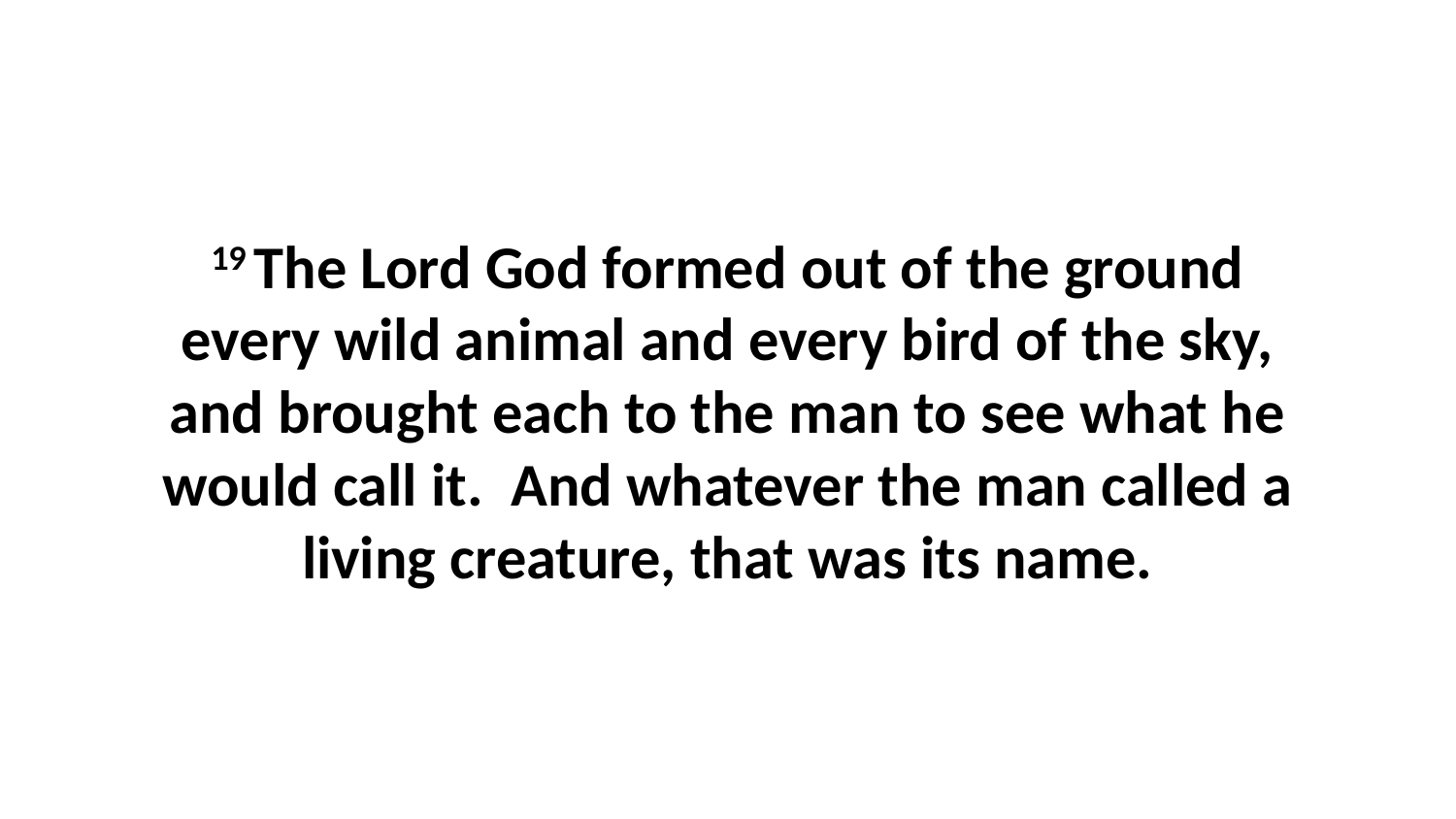

19 The Lord God formed out of the ground every wild animal and every bird of the sky, and brought each to the man to see what he would call it.  And whatever the man called a living creature, that was its name.